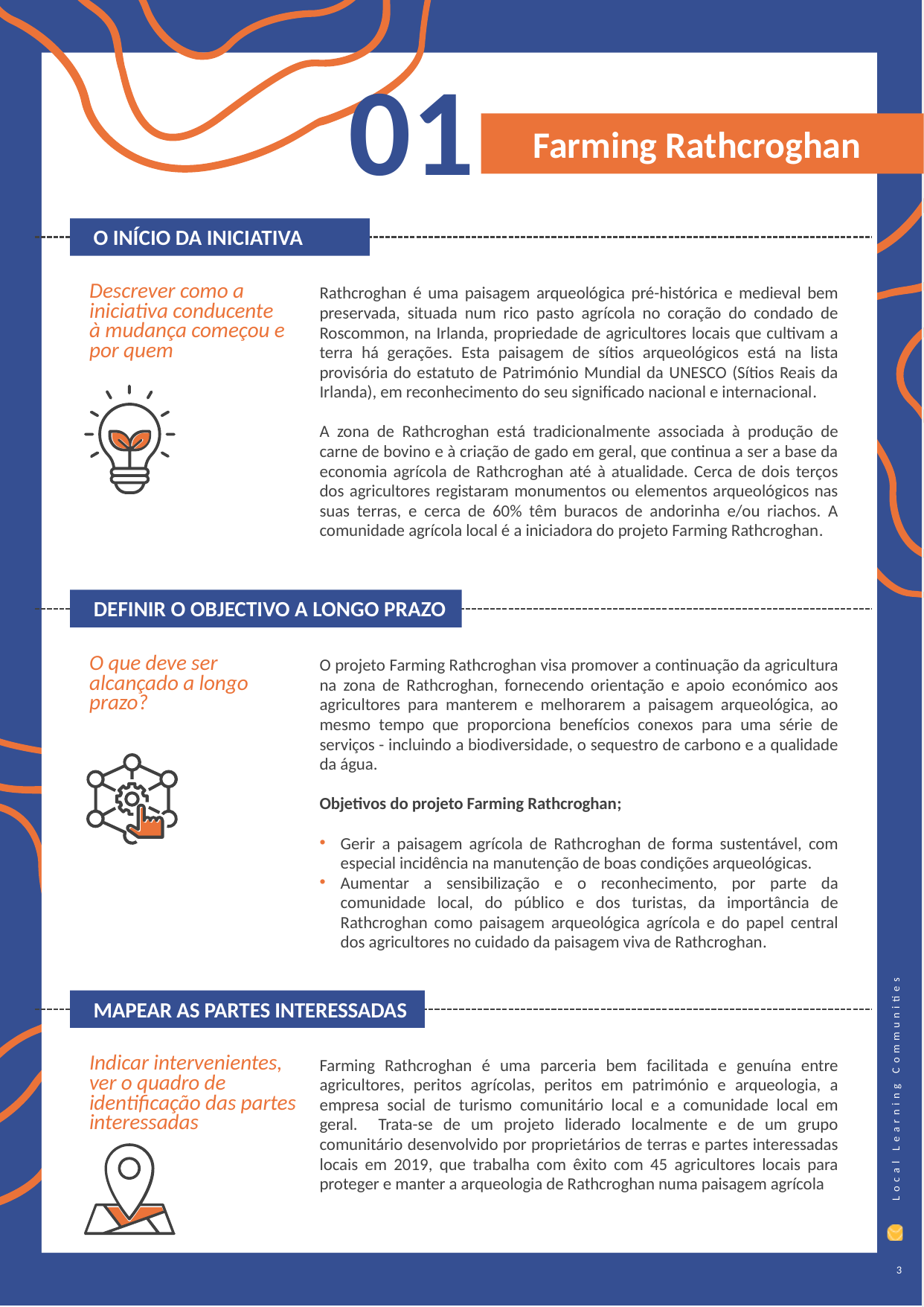

01
   Farming Rathcroghan

O INÍCIO DA INICIATIVA
Descrever como a iniciativa conducente à mudança começou e por quem
Rathcroghan é uma paisagem arqueológica pré-histórica e medieval bem preservada, situada num rico pasto agrícola no coração do condado de Roscommon, na Irlanda, propriedade de agricultores locais que cultivam a terra há gerações. Esta paisagem de sítios arqueológicos está na lista provisória do estatuto de Património Mundial da UNESCO (Sítios Reais da Irlanda), em reconhecimento do seu significado nacional e internacional.

A zona de Rathcroghan está tradicionalmente associada à produção de carne de bovino e à criação de gado em geral, que continua a ser a base da economia agrícola de Rathcroghan até à atualidade. Cerca de dois terços dos agricultores registaram monumentos ou elementos arqueológicos nas suas terras, e cerca de 60% têm buracos de andorinha e/ou riachos. A comunidade agrícola local é a iniciadora do projeto Farming Rathcroghan.

DEFINIR O OBJECTIVO A LONGO PRAZO
O projeto Farming Rathcroghan visa promover a continuação da agricultura na zona de Rathcroghan, fornecendo orientação e apoio económico aos agricultores para manterem e melhorarem a paisagem arqueológica, ao mesmo tempo que proporciona benefícios conexos para uma série de serviços - incluindo a biodiversidade, o sequestro de carbono e a qualidade da água.

Objetivos do projeto Farming Rathcroghan;

Gerir a paisagem agrícola de Rathcroghan de forma sustentável, com especial incidência na manutenção de boas condições arqueológicas.
Aumentar a sensibilização e o reconhecimento, por parte da comunidade local, do público e dos turistas, da importância de Rathcroghan como paisagem arqueológica agrícola e do papel central dos agricultores no cuidado da paisagem viva de Rathcroghan.
O que deve ser alcançado a longo prazo?

MAPEAR AS PARTES INTERESSADAS

Indicar intervenientes, ver o quadro de identificação das partes interessadas
Farming Rathcroghan é uma parceria bem facilitada e genuína entre agricultores, peritos agrícolas, peritos em património e arqueologia, a empresa social de turismo comunitário local e a comunidade local em geral.  Trata-se de um projeto liderado localmente e de um grupo comunitário desenvolvido por proprietários de terras e partes interessadas locais em 2019, que trabalha com êxito com 45 agricultores locais para proteger e manter a arqueologia de Rathcroghan numa paisagem agrícola

3